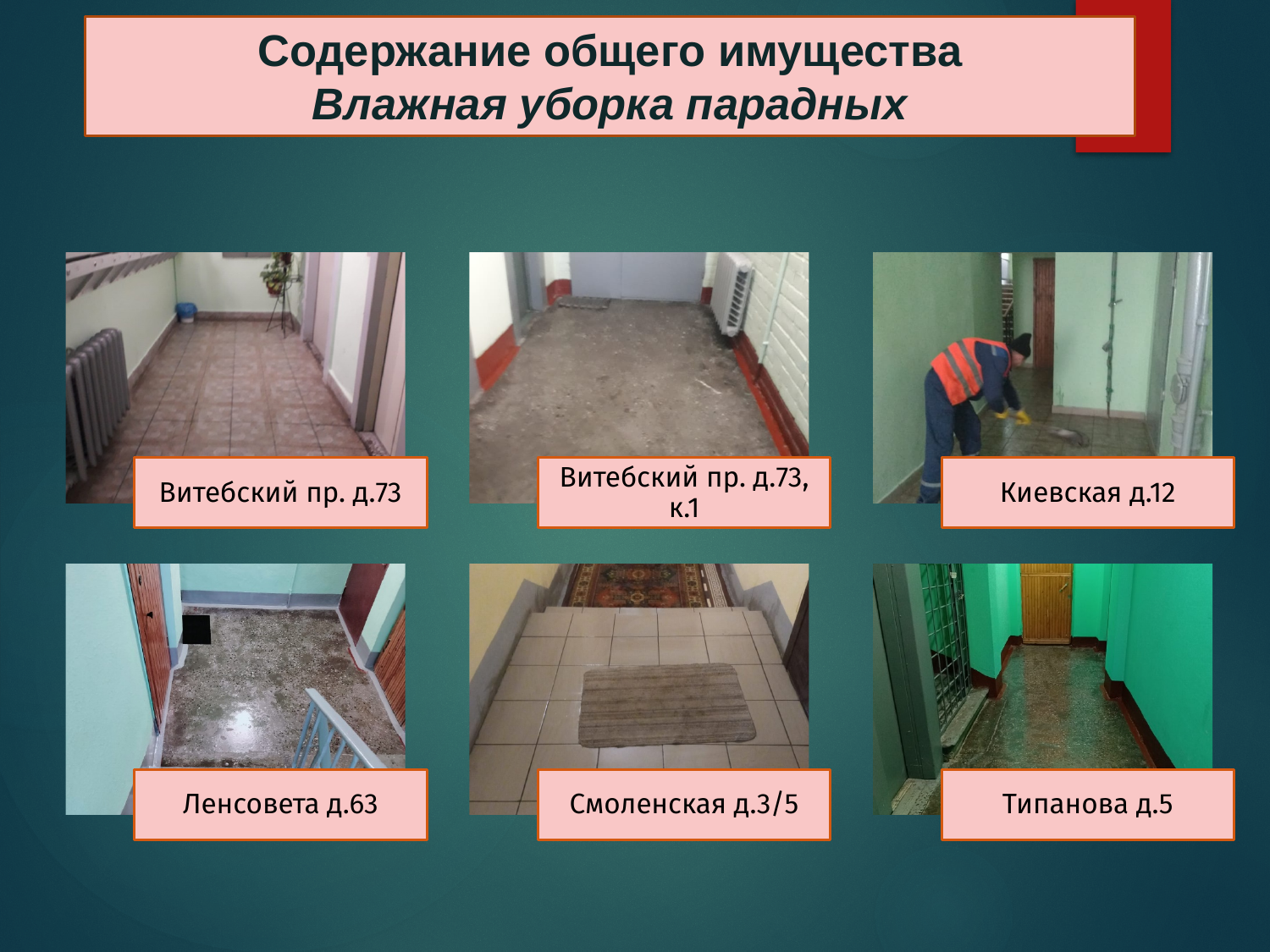

# Содержание общего имущества Влажная уборка парадных
Витебский пр. д.73
Витебский пр. д.73, к.1
Киевская д.12
Ленсовета д.63
Смоленская д.3/5
Типанова д.5